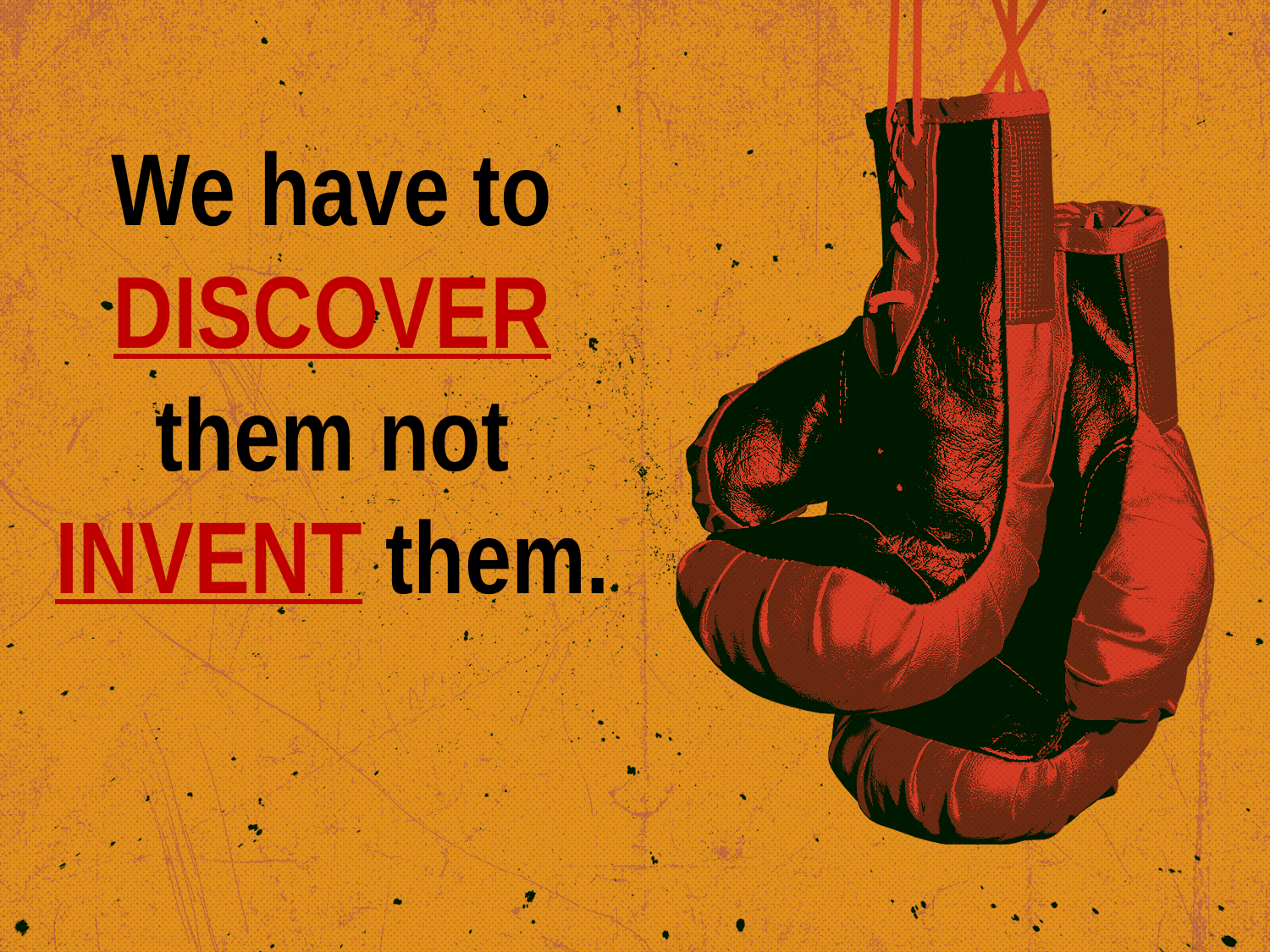

We have to DISCOVER them not INVENT them.